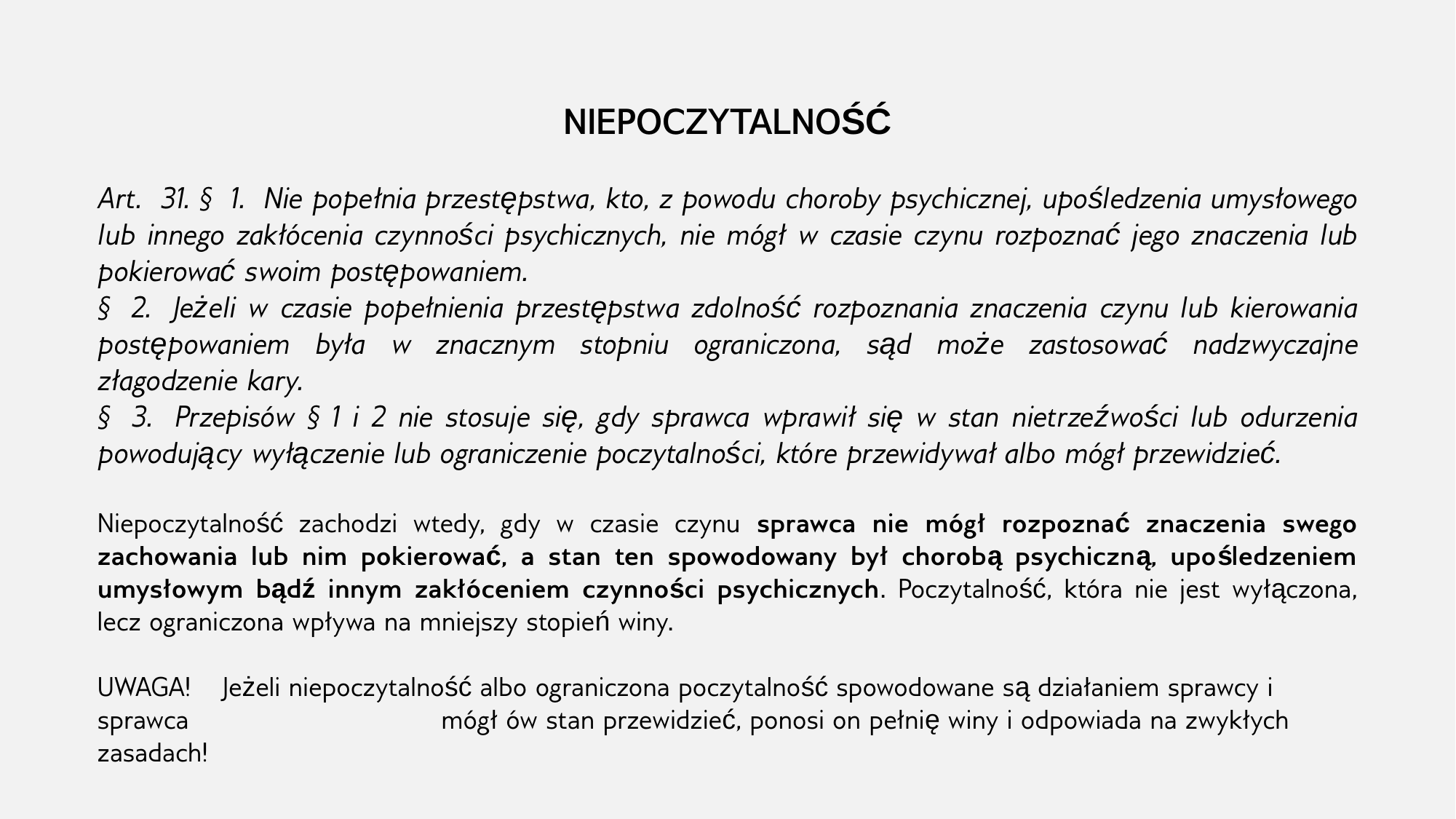

NIEPOCZYTALNOŚĆ
Art.  31. §  1.  Nie popełnia przestępstwa, kto, z powodu choroby psychicznej, upośledzenia umysłowego lub innego zakłócenia czynności psychicznych, nie mógł w czasie czynu rozpoznać jego znaczenia lub pokierować swoim postępowaniem.
§  2.  Jeżeli w czasie popełnienia przestępstwa zdolność rozpoznania znaczenia czynu lub kierowania postępowaniem była w znacznym stopniu ograniczona, sąd może zastosować nadzwyczajne złagodzenie kary.
§  3.  Przepisów § 1 i 2 nie stosuje się, gdy sprawca wprawił się w stan nietrzeźwości lub odurzenia powodujący wyłączenie lub ograniczenie poczytalności, które przewidywał albo mógł przewidzieć.

Niepoczytalność zachodzi wtedy, gdy w czasie czynu sprawca nie mógł rozpoznać znaczenia swego zachowania lub nim pokierować, a stan ten spowodowany był chorobą psychiczną, upośledzeniem umysłowym bądź innym zakłóceniem czynności psychicznych. Poczytalność, która nie jest wyłączona, lecz ograniczona wpływa na mniejszy stopień winy.

UWAGA!	  Jeżeli niepoczytalność albo ograniczona poczytalność spowodowane są działaniem sprawcy i sprawca 			  mógł ów stan przewidzieć, ponosi on pełnię winy i odpowiada na zwykłych zasadach!